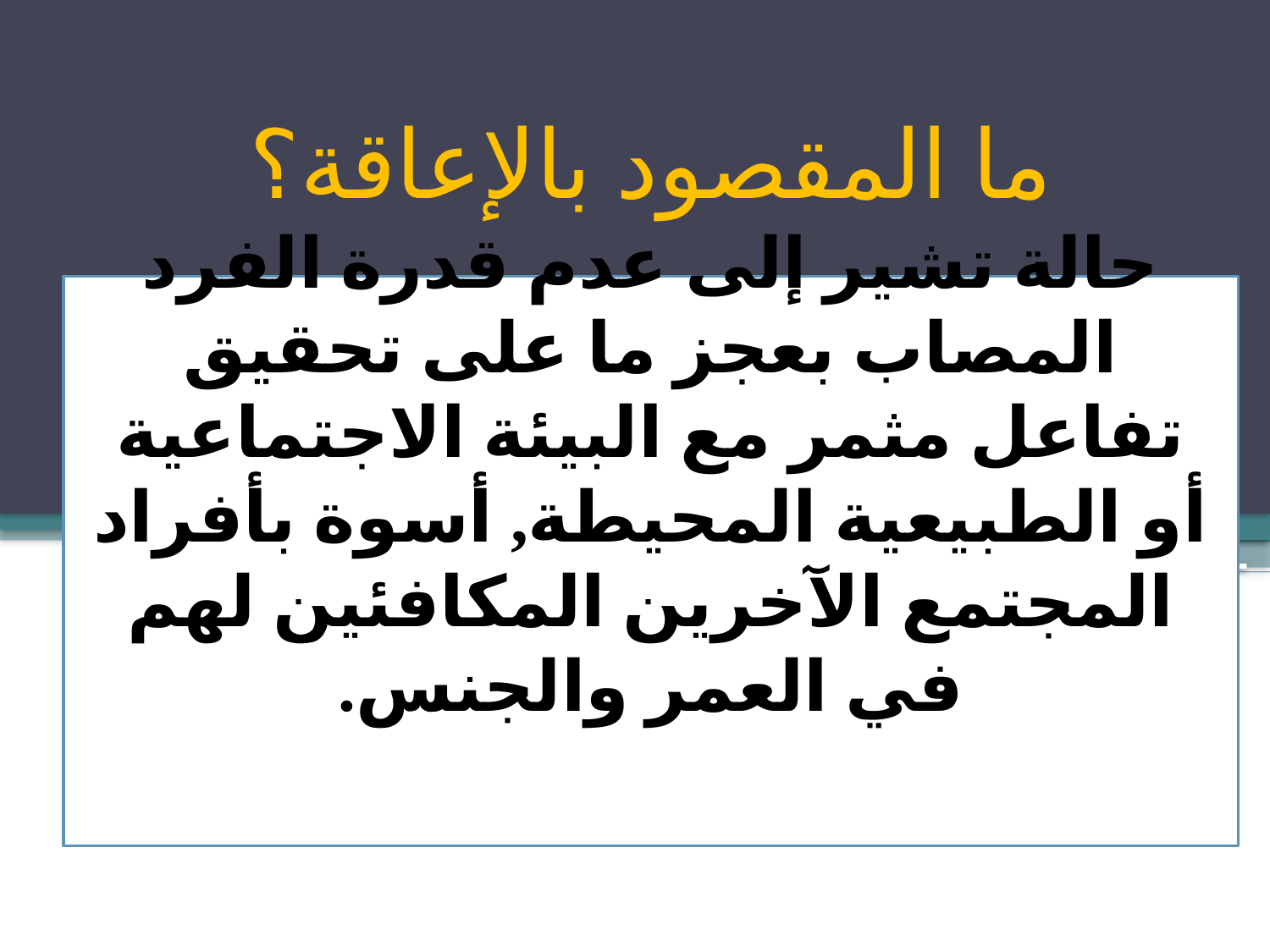

# ما المقصود بالإعاقة؟ حالة تشير إلى عدم قدرة الفرد المصاب بعجز ما على تحقيق تفاعل مثمر مع البيئة الاجتماعية أو الطبيعية المحيطة, أسوة بأفراد المجتمع الآخرين المكافئين لهم في العمر والجنس.